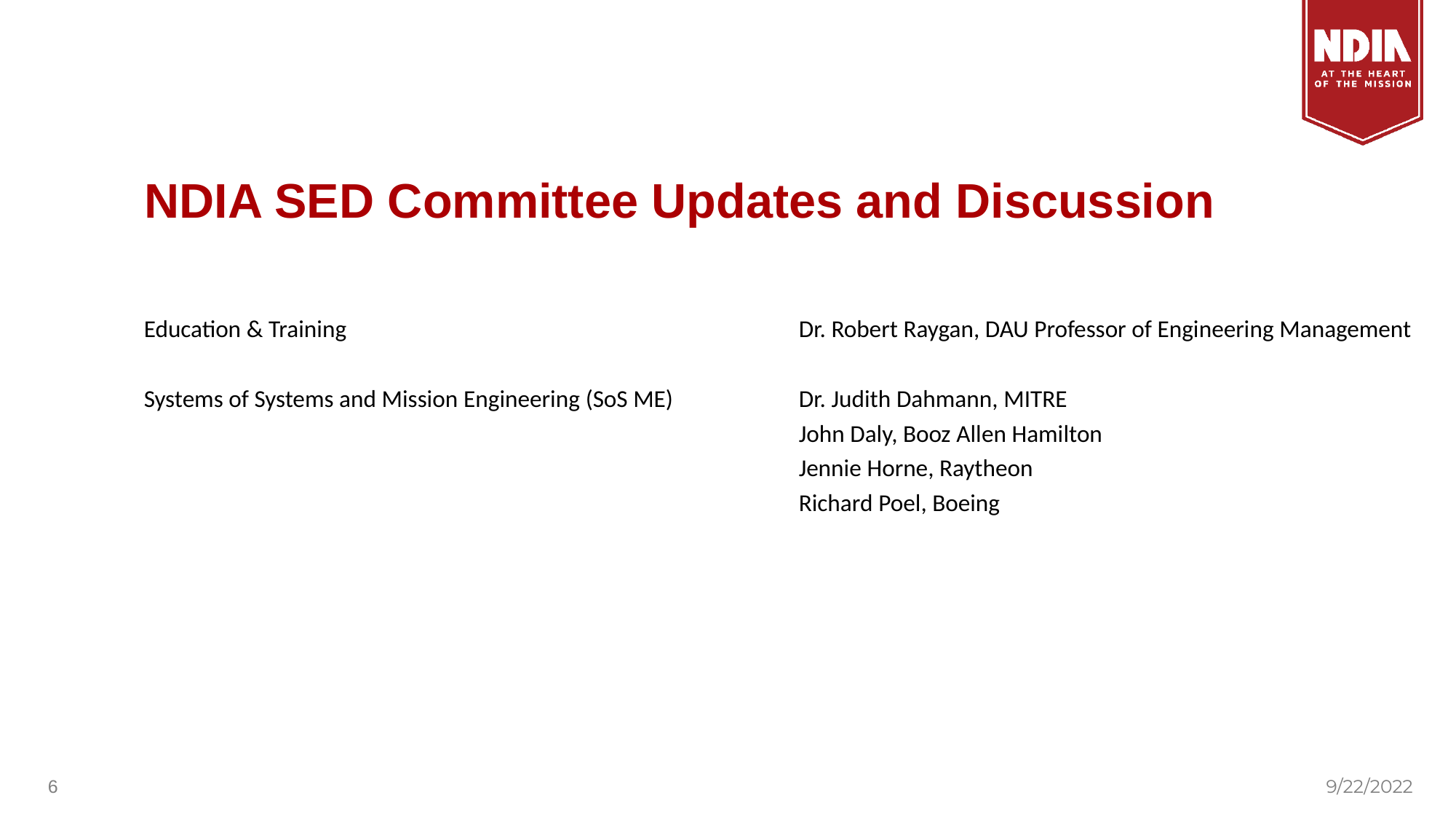

# NDIA SED Committee Updates and Discussion

	Education & Training					Dr. Robert Raygan, DAU Professor of Engineering Management

	Systems of Systems and Mission Engineering (SoS ME)		Dr. Judith Dahmann, MITRE
							John Daly, Booz Allen Hamilton
							Jennie Horne, Raytheon
							Richard Poel, Boeing

6
9/22/2022